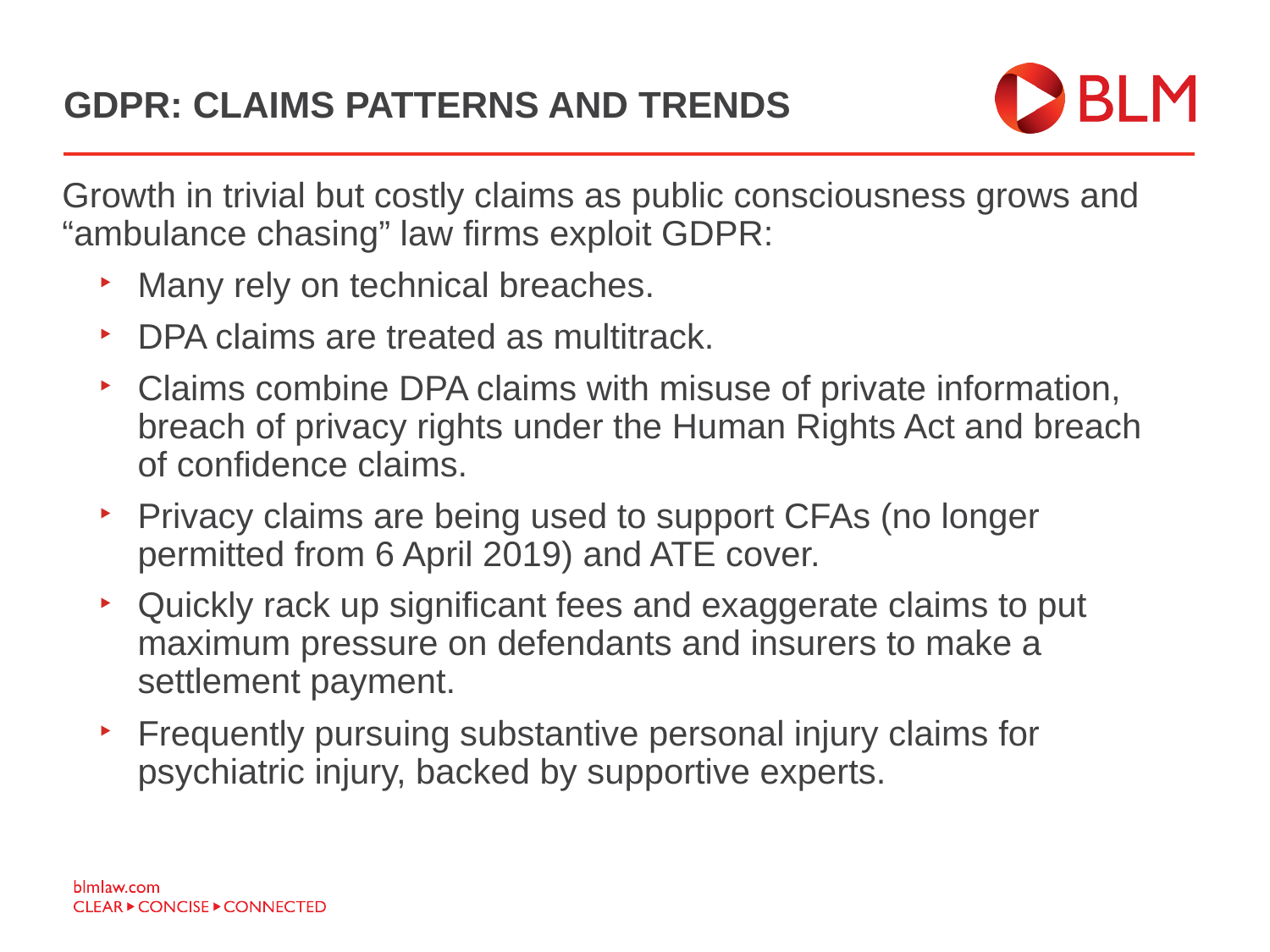

# Gdpr: Claims patterns and trends
Growth in trivial but costly claims as public consciousness grows and “ambulance chasing” law firms exploit GDPR:
Many rely on technical breaches.
DPA claims are treated as multitrack.
Claims combine DPA claims with misuse of private information, breach of privacy rights under the Human Rights Act and breach of confidence claims.
Privacy claims are being used to support CFAs (no longer permitted from 6 April 2019) and ATE cover.
Quickly rack up significant fees and exaggerate claims to put maximum pressure on defendants and insurers to make a settlement payment.
Frequently pursuing substantive personal injury claims for psychiatric injury, backed by supportive experts.